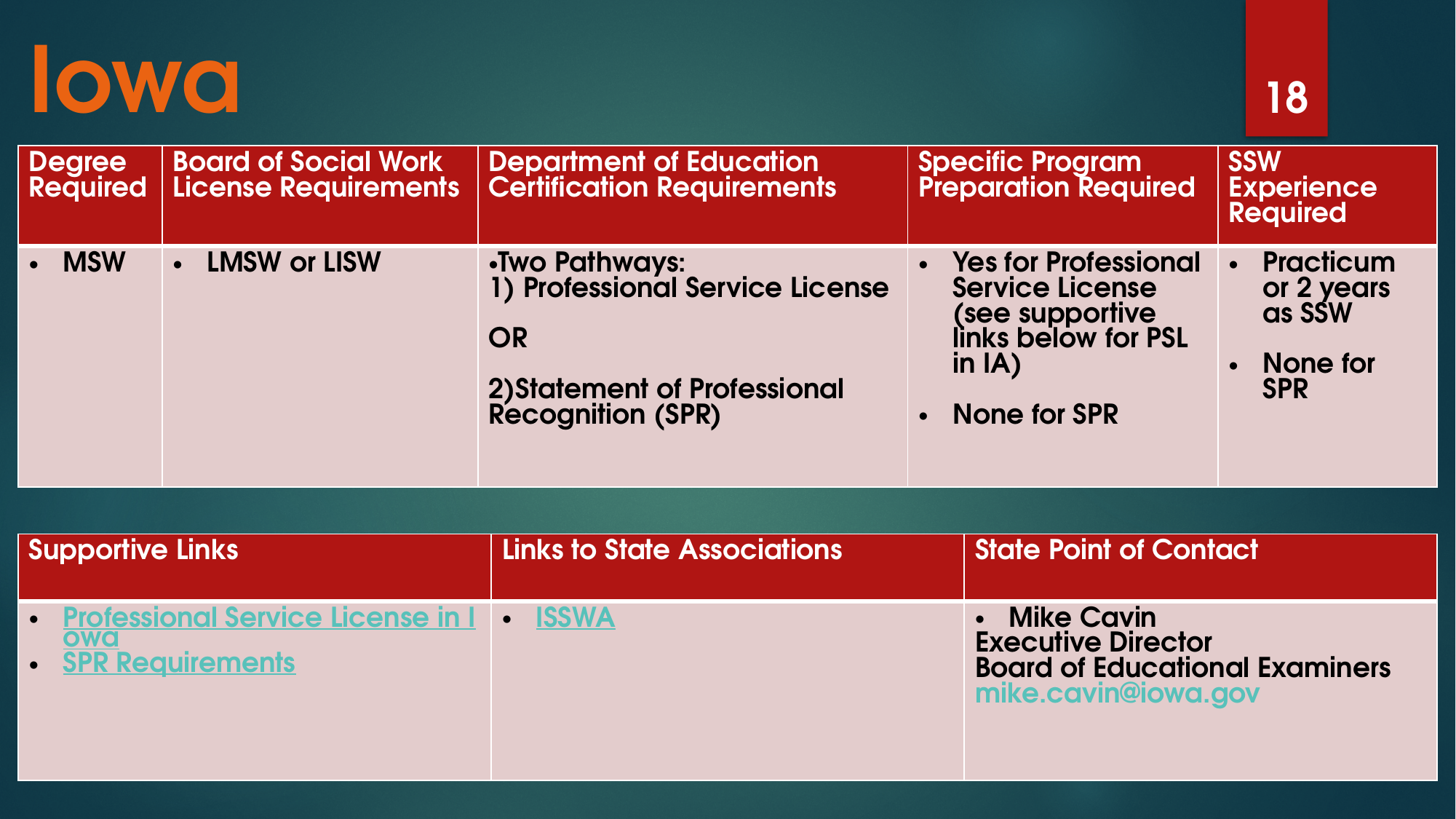

# Iowa
18
| Degree Required | Board of Social Work License Requirements | Department of Education Certification Requirements | Specific Program Preparation Required | SSW Experience Required |
| --- | --- | --- | --- | --- |
| MSW | LMSW or LISW | Two Pathways: 1) Professional Service License OR 2)Statement of Professional Recognition (SPR) | Yes for Professional Service License (see supportive links below for PSL in IA) None for SPR | Practicum or 2 years as SSW None for SPR |
| Supportive Links | Links to State Associations | State Point of Contact |
| --- | --- | --- |
| Professional Service License in Iowa SPR Requirements | ISSWA | Mike Cavin Executive Director Board of Educational Examiners mike.cavin@iowa.gov |